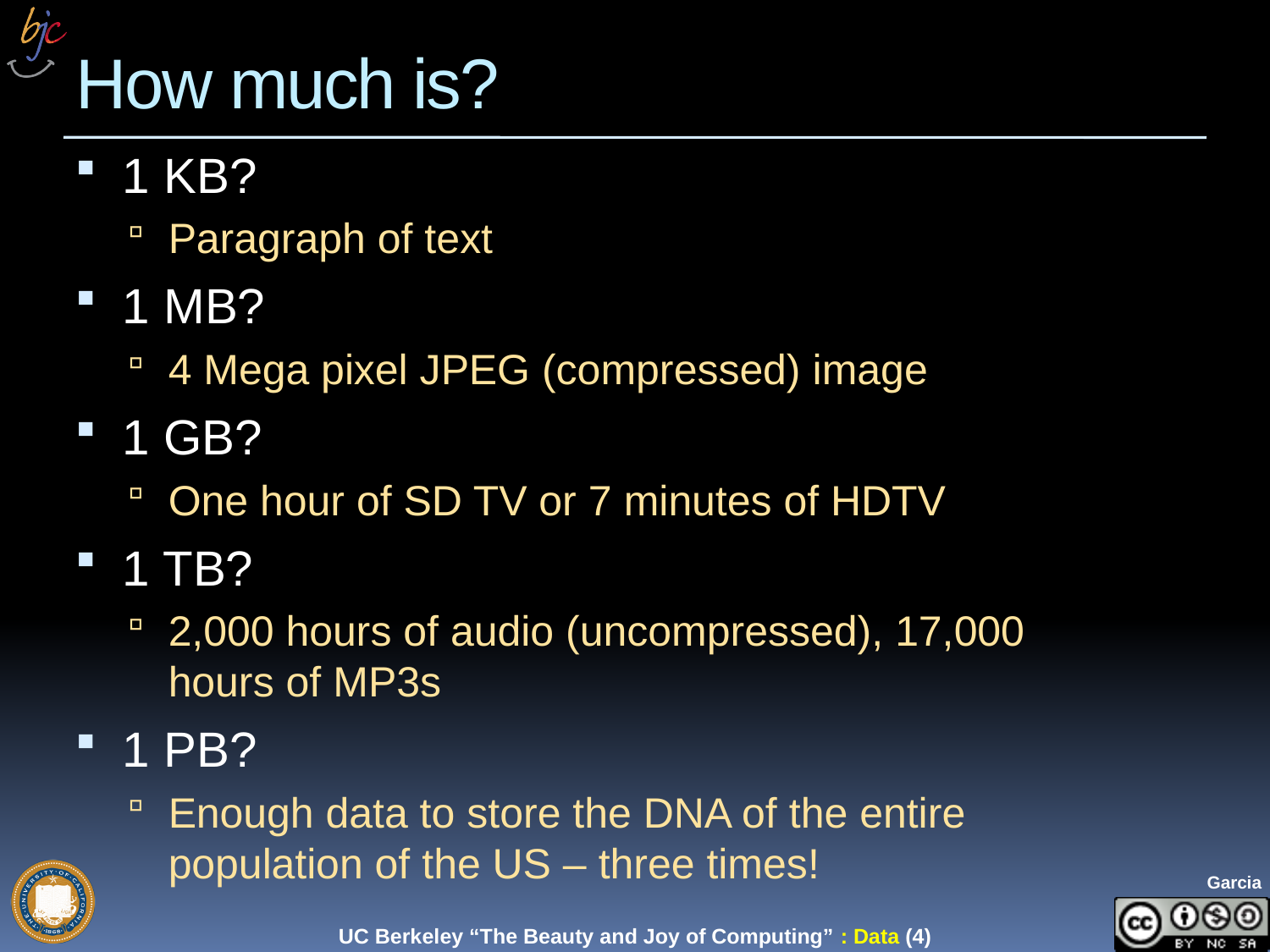

# How much is?
1 KB?
Paragraph of text
1 MB?
4 Mega pixel JPEG (compressed) image
1 GB?
One hour of SD TV or 7 minutes of HDTV
1 TB?
2,000 hours of audio (uncompressed), 17,000 hours of MP3s
1 PB?
Enough data to store the DNA of the entire population of the US – three times!